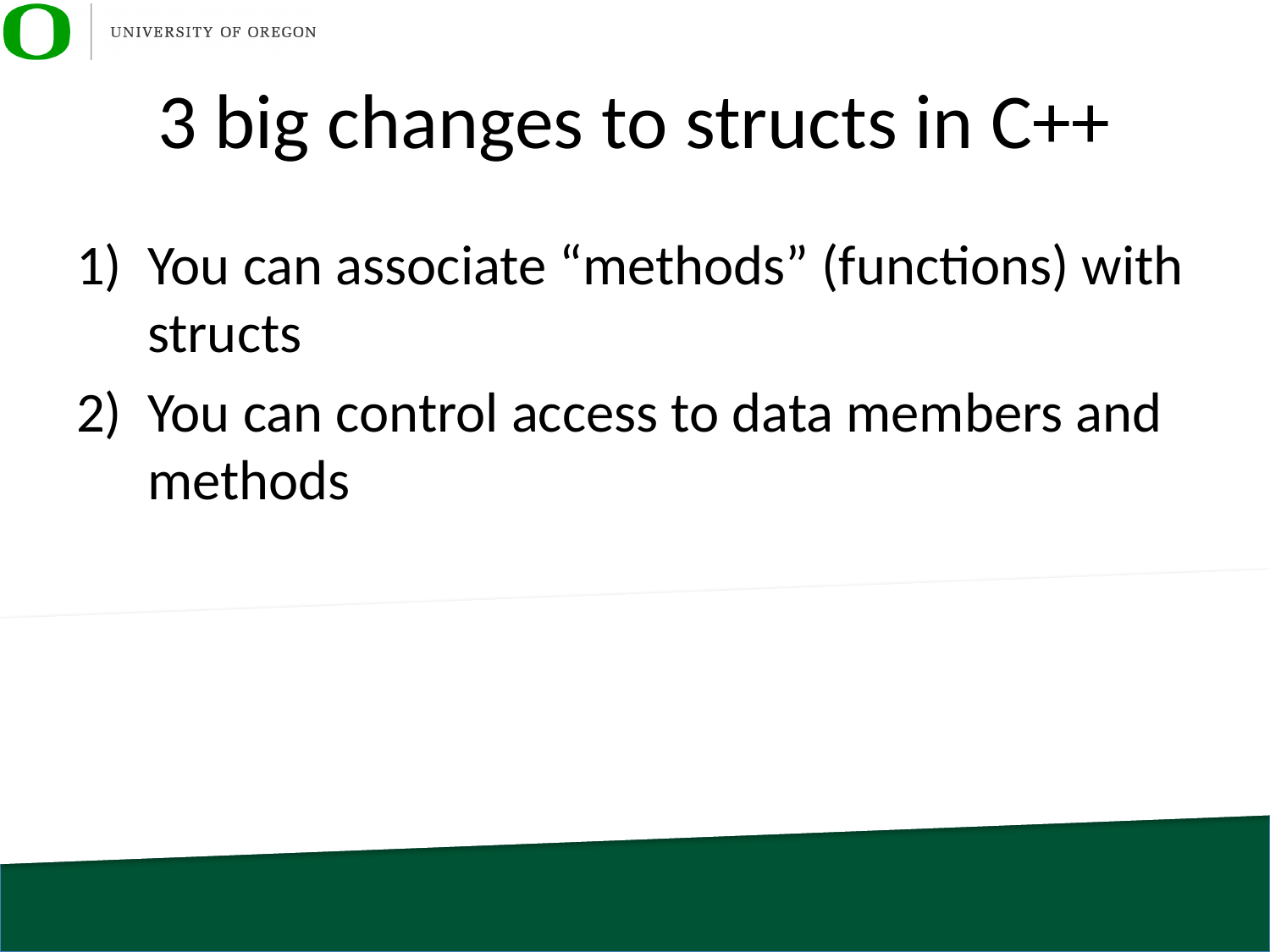

# 3 big changes to structs in C++
You can associate “methods” (functions) with structs
You can control access to data members and methods